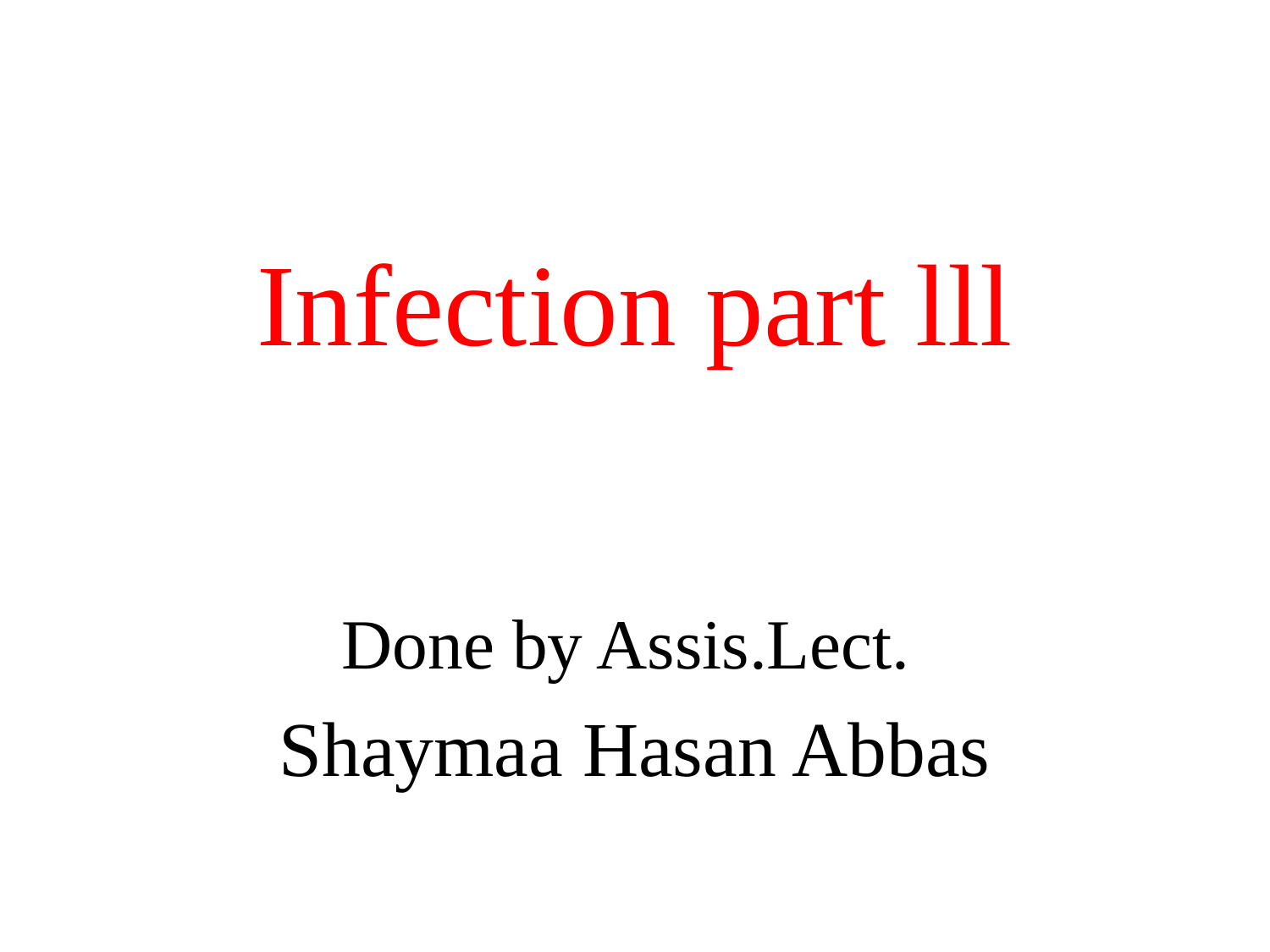

# Infection part lll
Done by Assis.Lect.
Shaymaa Hasan Abbas